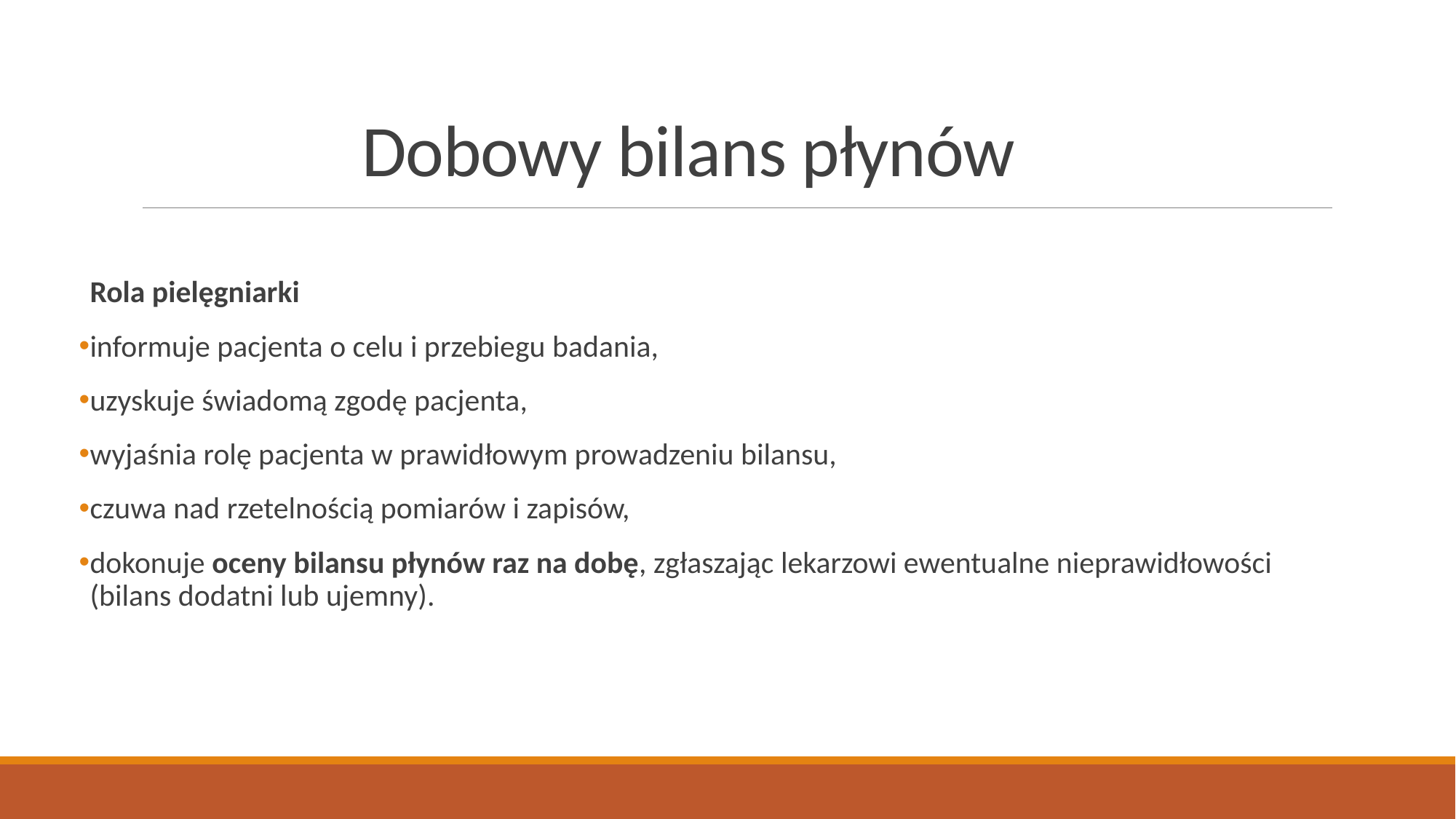

# Dobowy bilans płynów
Rola pielęgniarki
informuje pacjenta o celu i przebiegu badania,
uzyskuje świadomą zgodę pacjenta,
wyjaśnia rolę pacjenta w prawidłowym prowadzeniu bilansu,
czuwa nad rzetelnością pomiarów i zapisów,
dokonuje oceny bilansu płynów raz na dobę, zgłaszając lekarzowi ewentualne nieprawidłowości (bilans dodatni lub ujemny).